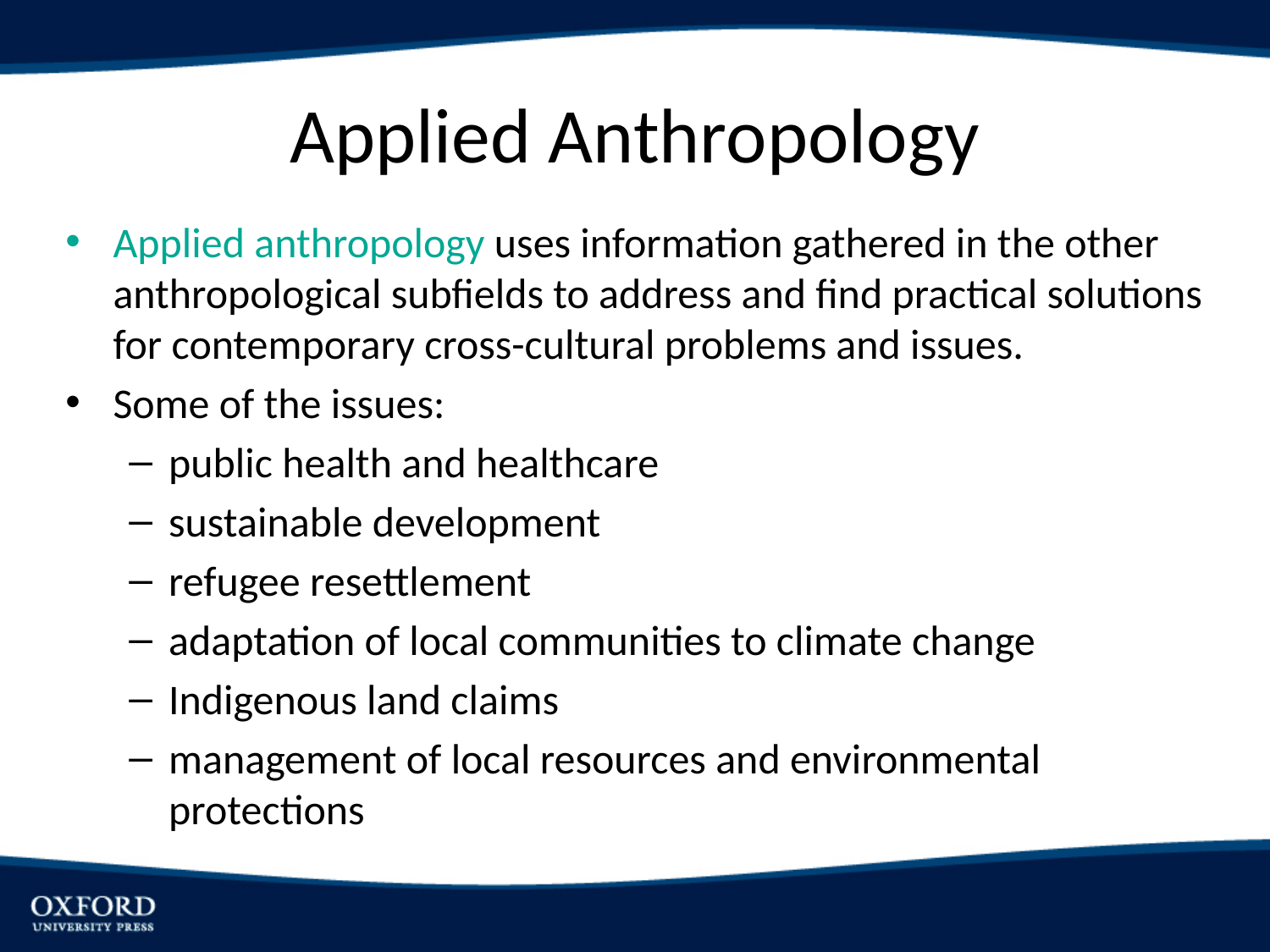

# Applied Anthropology
Applied anthropology uses information gathered in the other anthropological subfields to address and find practical solutions for contemporary cross-cultural problems and issues.
Some of the issues:
public health and healthcare
sustainable development
refugee resettlement
adaptation of local communities to climate change
Indigenous land claims
management of local resources and environmental protections